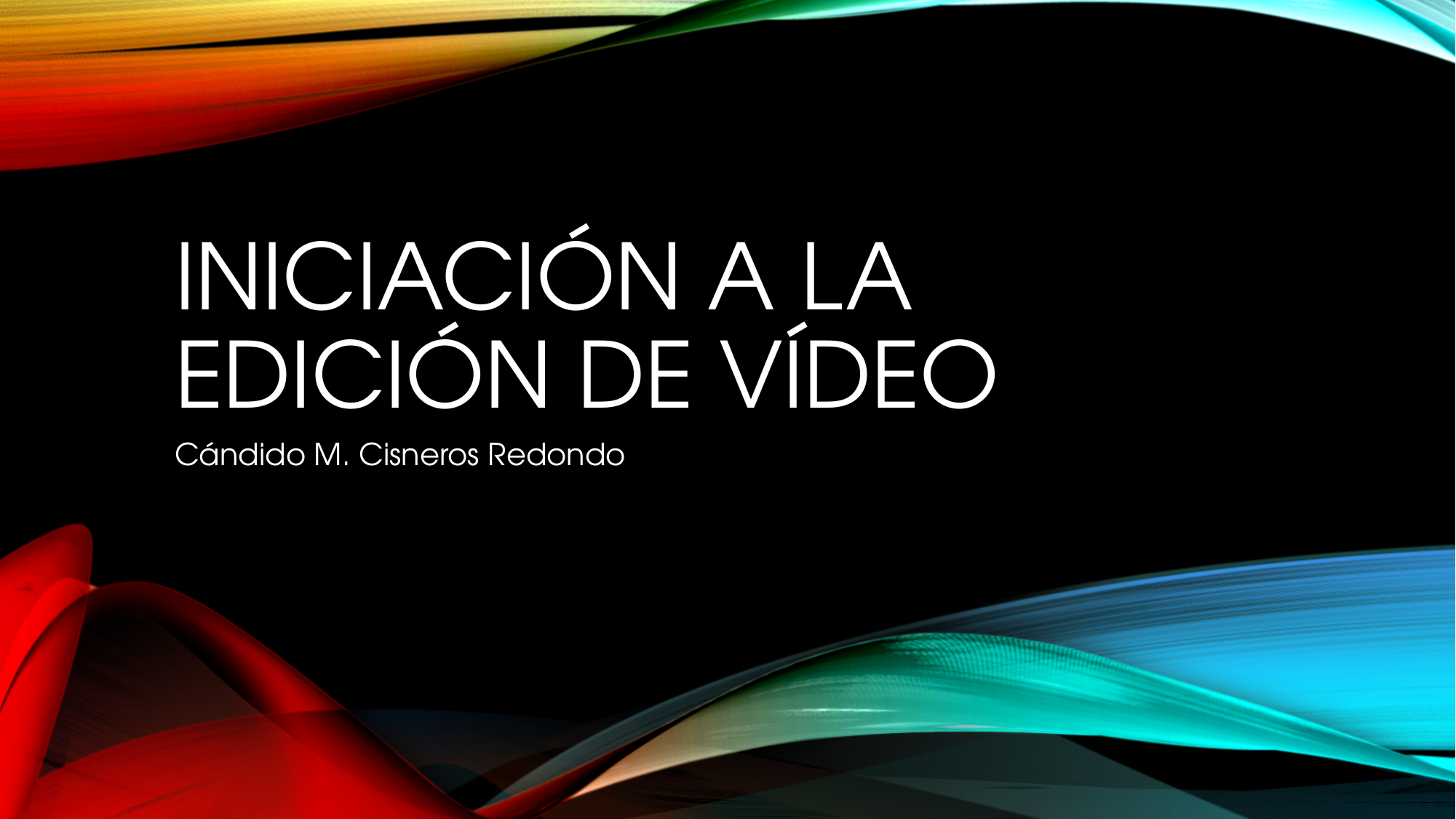

# Iniciación a la edición de vídeo
Cándido M. Cisneros Redondo